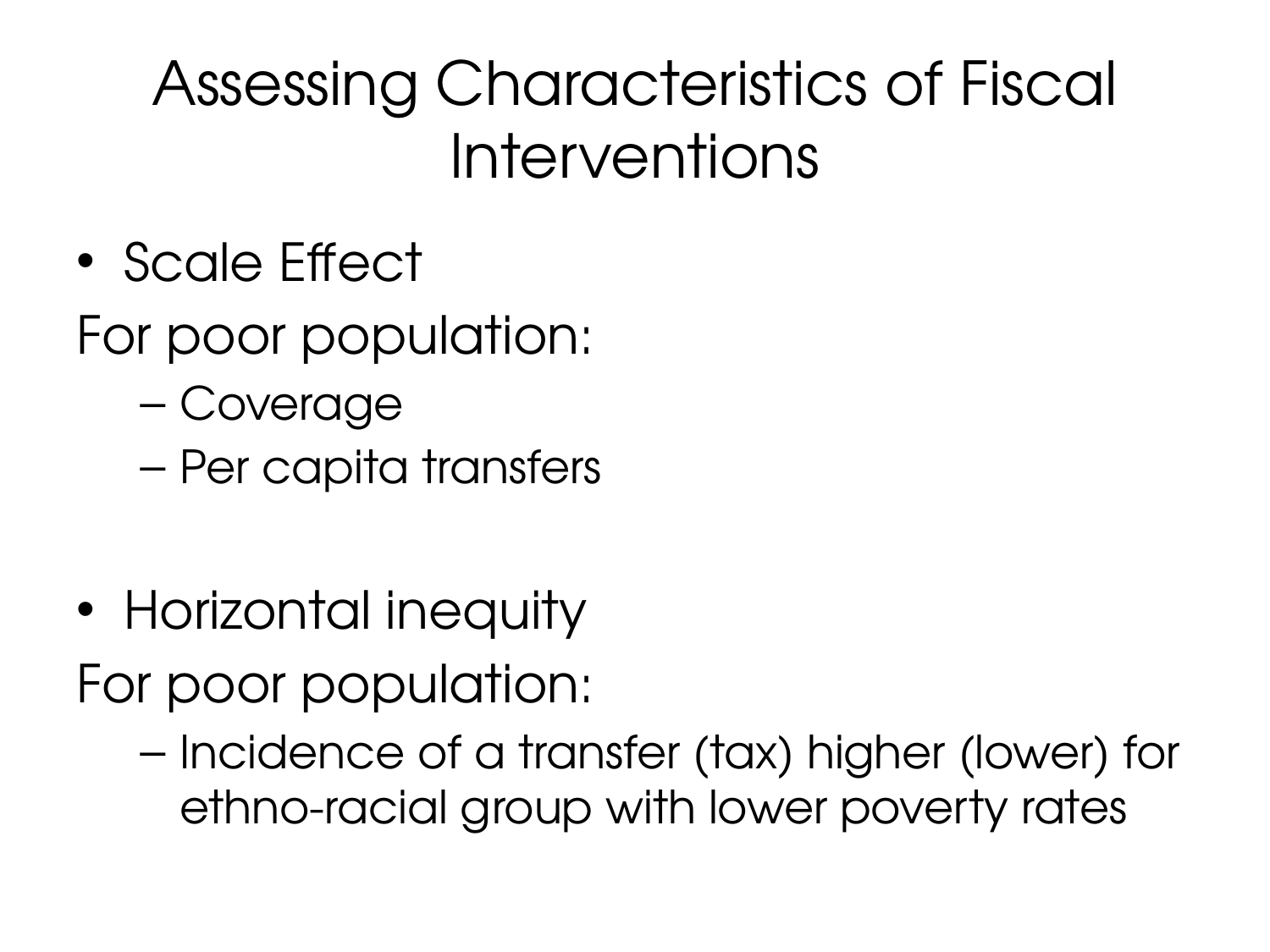

# Assessing Characteristics of Fiscal Interventions
Scale Effect
For poor population:
Coverage
Per capita transfers

Horizontal inequity
For poor population:
Incidence of a transfer (tax) higher (lower) for ethno-racial group with lower poverty rates